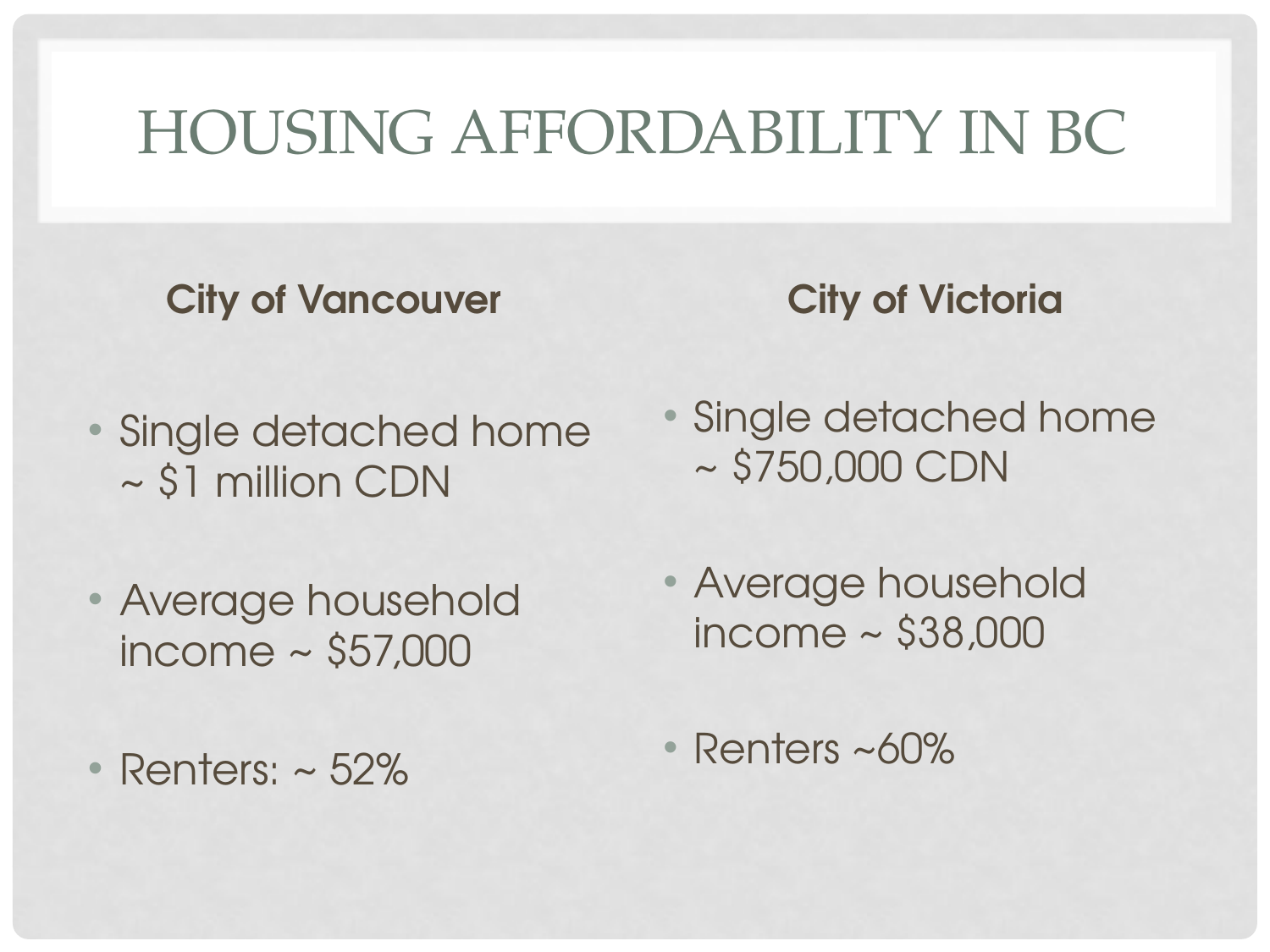

# Housing affordability in BC
City of Vancouver
City of Victoria

Single detached home ~ $750,000 CDN

Average household income ~ $38,000

Renters ~60%

Single detached home ~ $1 million CDN

Average household income ~ $57,000

Renters: ~ 52%